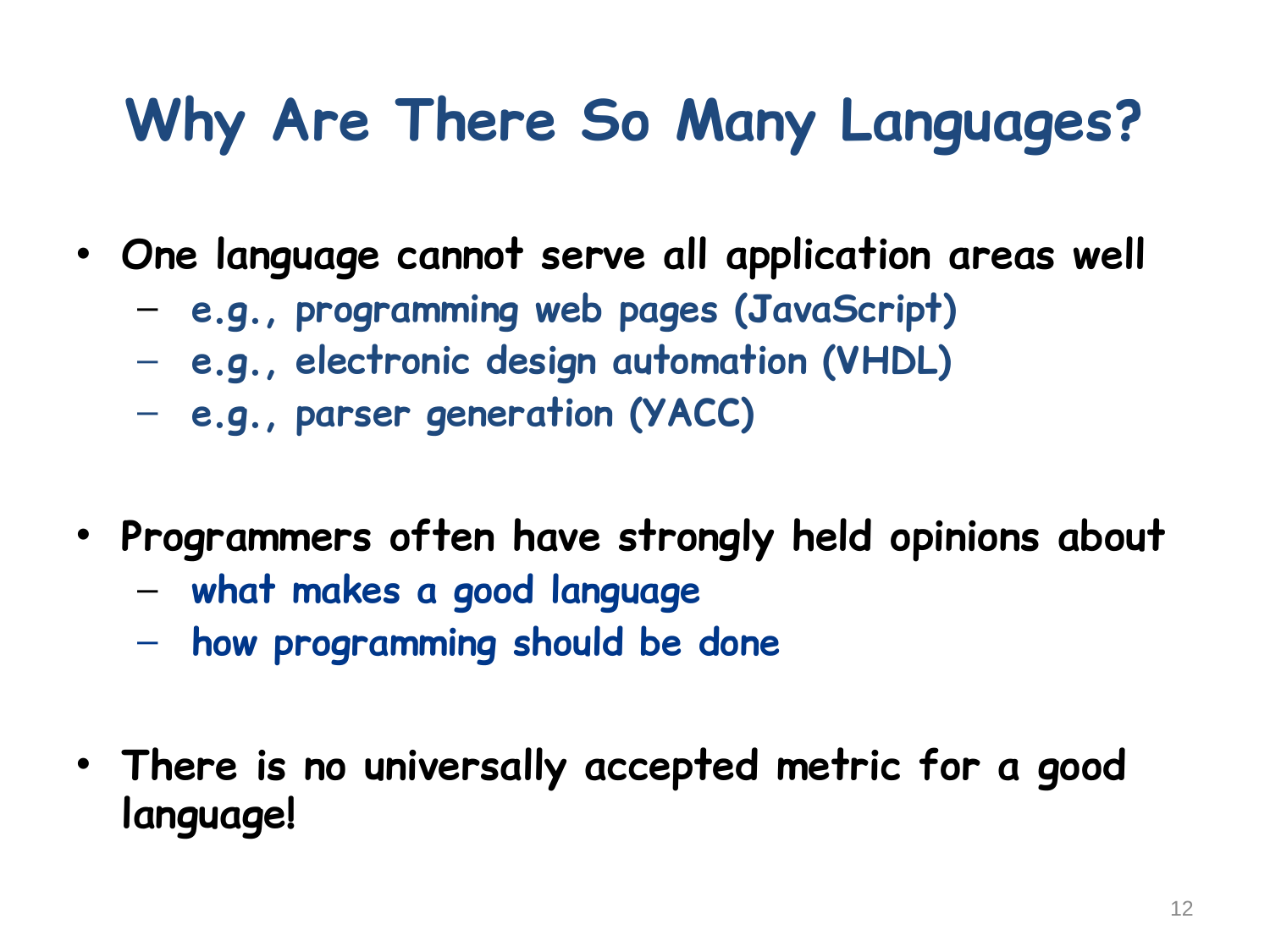

# Why Are There So Many Languages?
One language cannot serve all application areas well
 e.g., programming web pages (JavaScript)
 e.g., electronic design automation (VHDL)
 e.g., parser generation (YACC)

Programmers often have strongly held opinions about
 what makes a good language
 how programming should be done

There is no universally accepted metric for a good language!

12